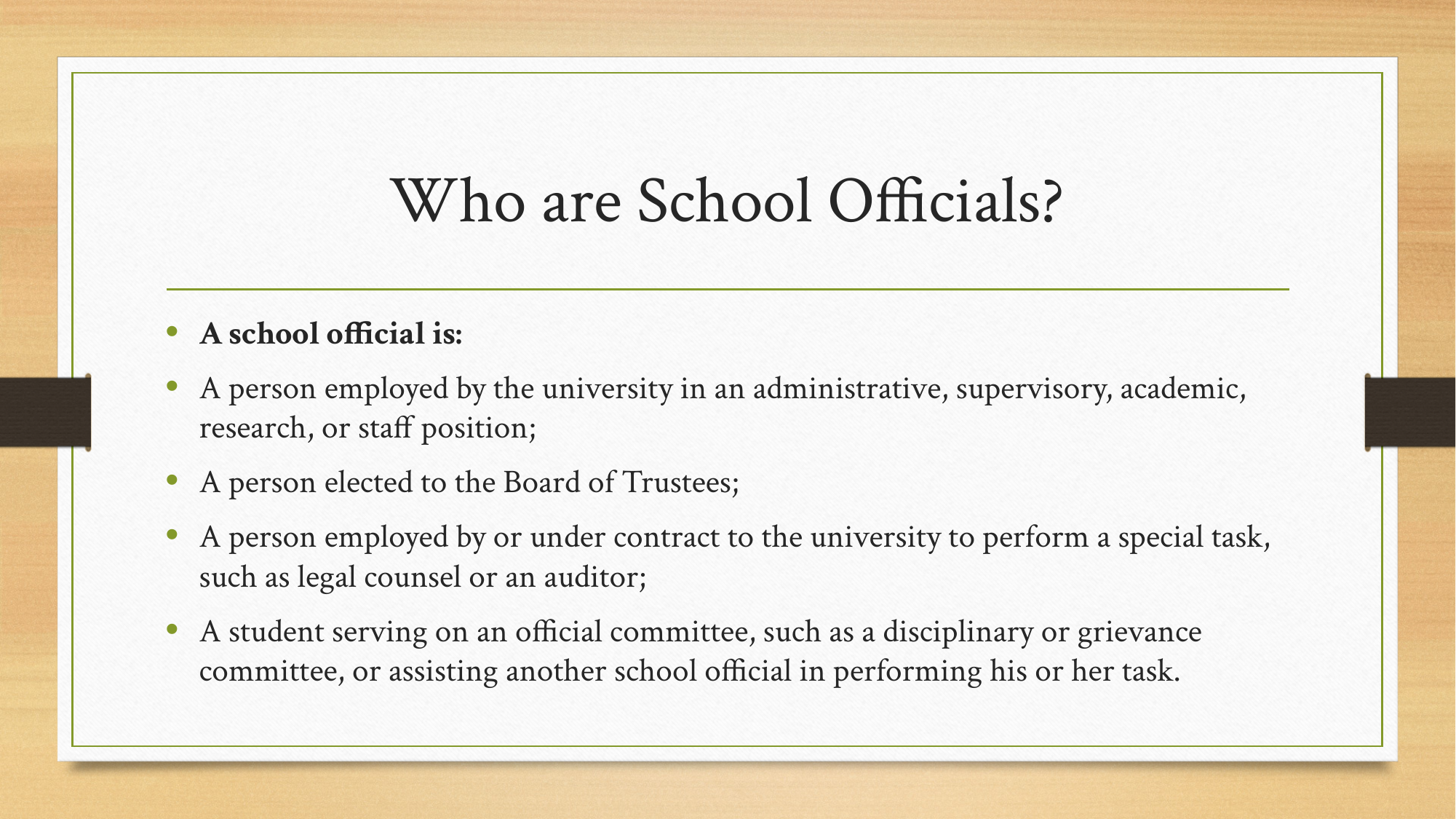

# Who are School Officials?
A school official is:
A person employed by the university in an administrative, supervisory, academic, research, or staff position;
A person elected to the Board of Trustees;
A person employed by or under contract to the university to perform a special task, such as legal counsel or an auditor;
A student serving on an official committee, such as a disciplinary or grievance committee, or assisting another school official in performing his or her task.